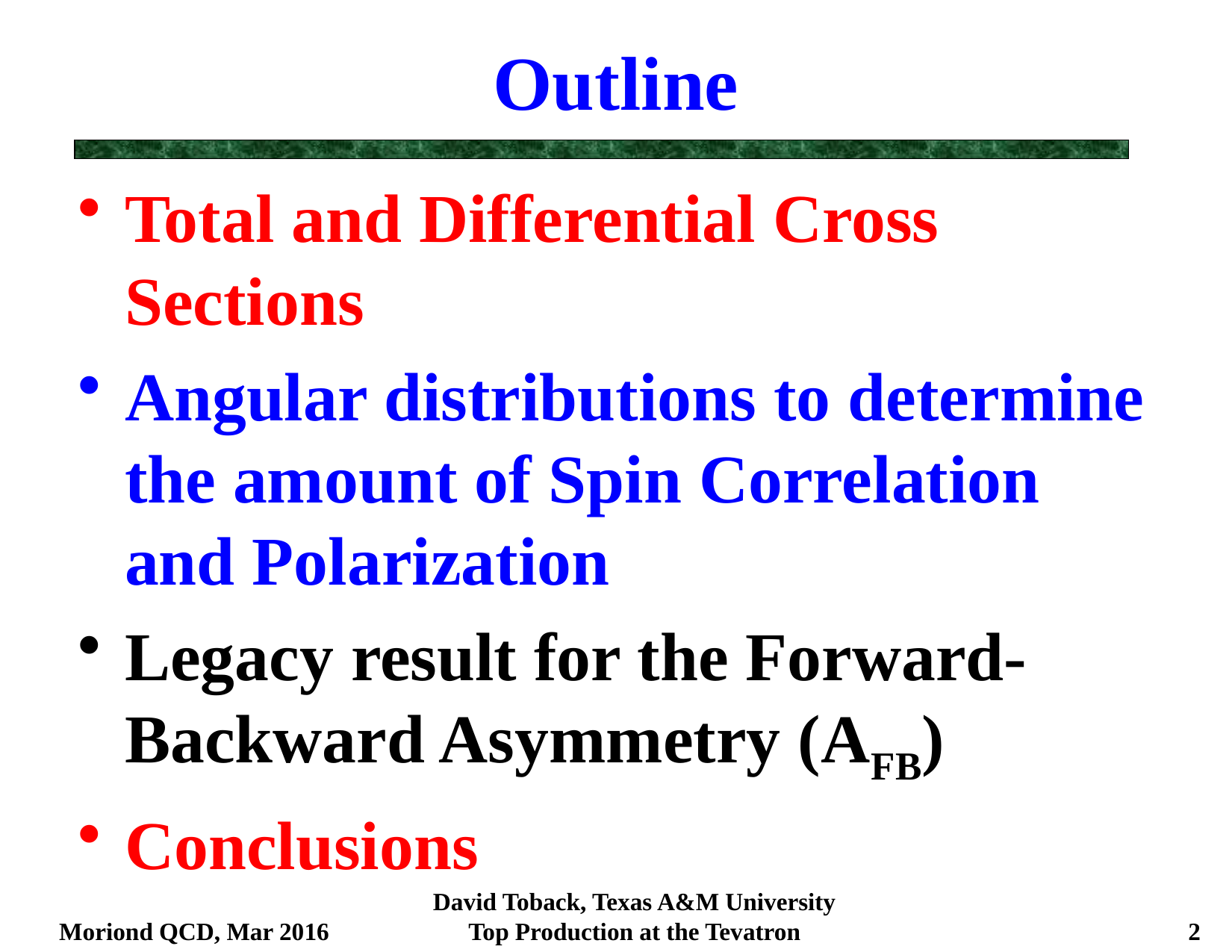

# Outline
Total and Differential Cross Sections
Angular distributions to determine the amount of Spin Correlation and Polarization
Legacy result for the Forward-Backward Asymmetry (AFB)
Conclusions

Moriond QCD, Mar 2016

David Toback, Texas A&M University
Top Production at the Tevatron

2